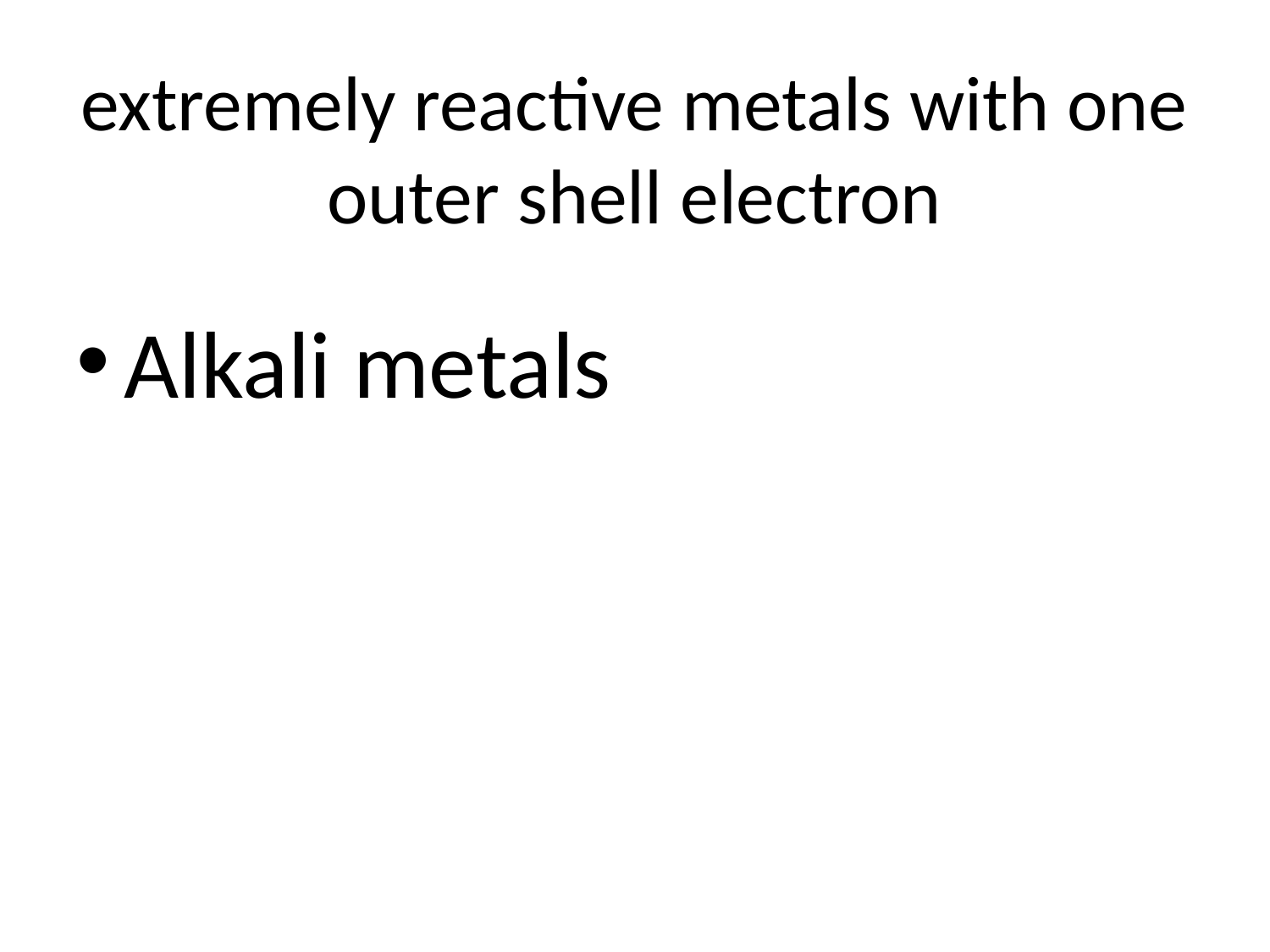

# extremely reactive metals with one outer shell electron
Alkali metals